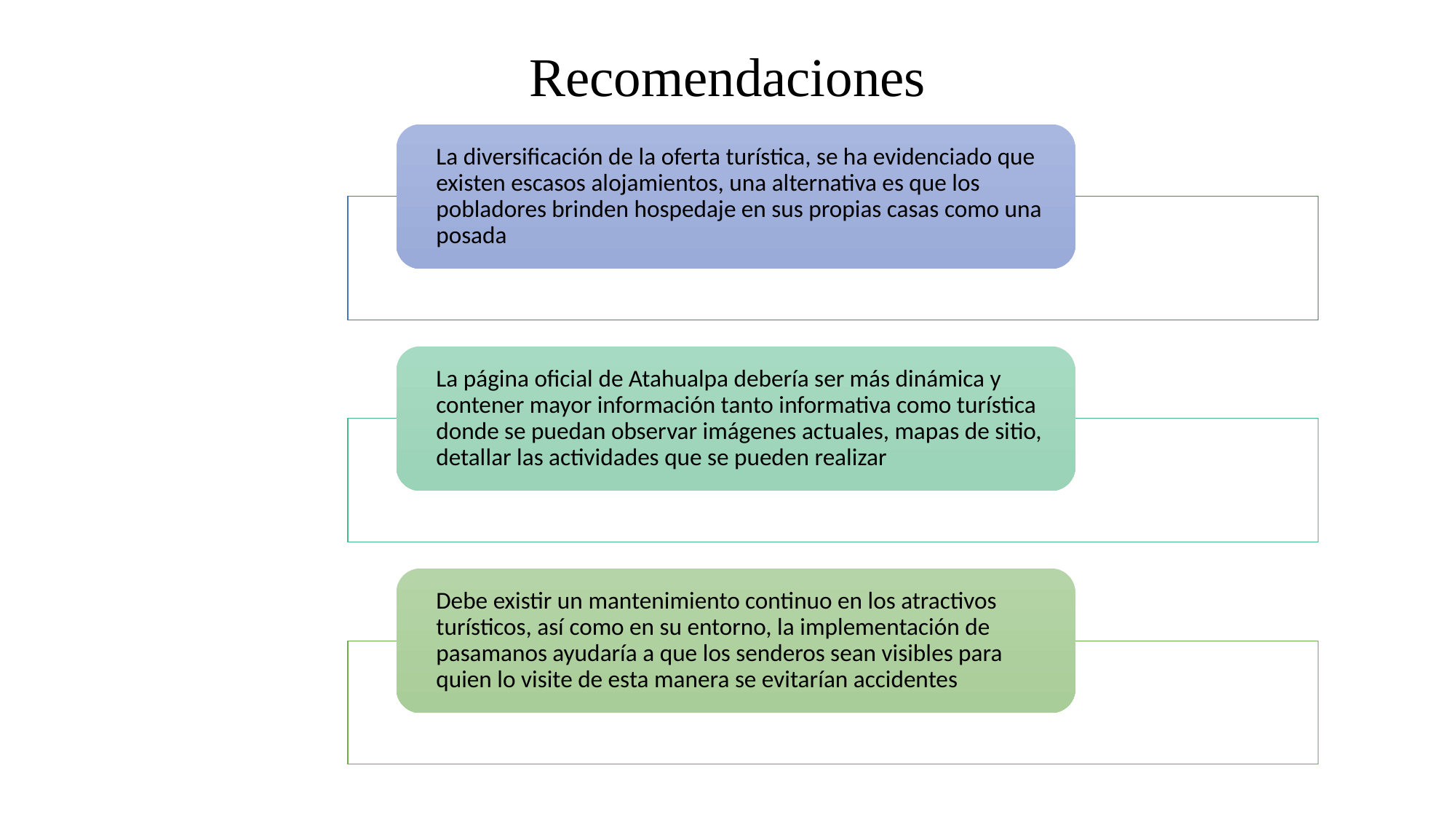

# Recomendaciones
La diversificación de la oferta turística, se ha evidenciado que existen escasos alojamientos, una alternativa es que los pobladores brinden hospedaje en sus propias casas como una posada
La página oficial de Atahualpa debería ser más dinámica y contener mayor información tanto informativa como turística donde se puedan observar imágenes actuales, mapas de sitio, detallar las actividades que se pueden realizar
Debe existir un mantenimiento continuo en los atractivos turísticos, así como en su entorno, la implementación de pasamanos ayudaría a que los senderos sean visibles para quien lo visite de esta manera se evitarían accidentes